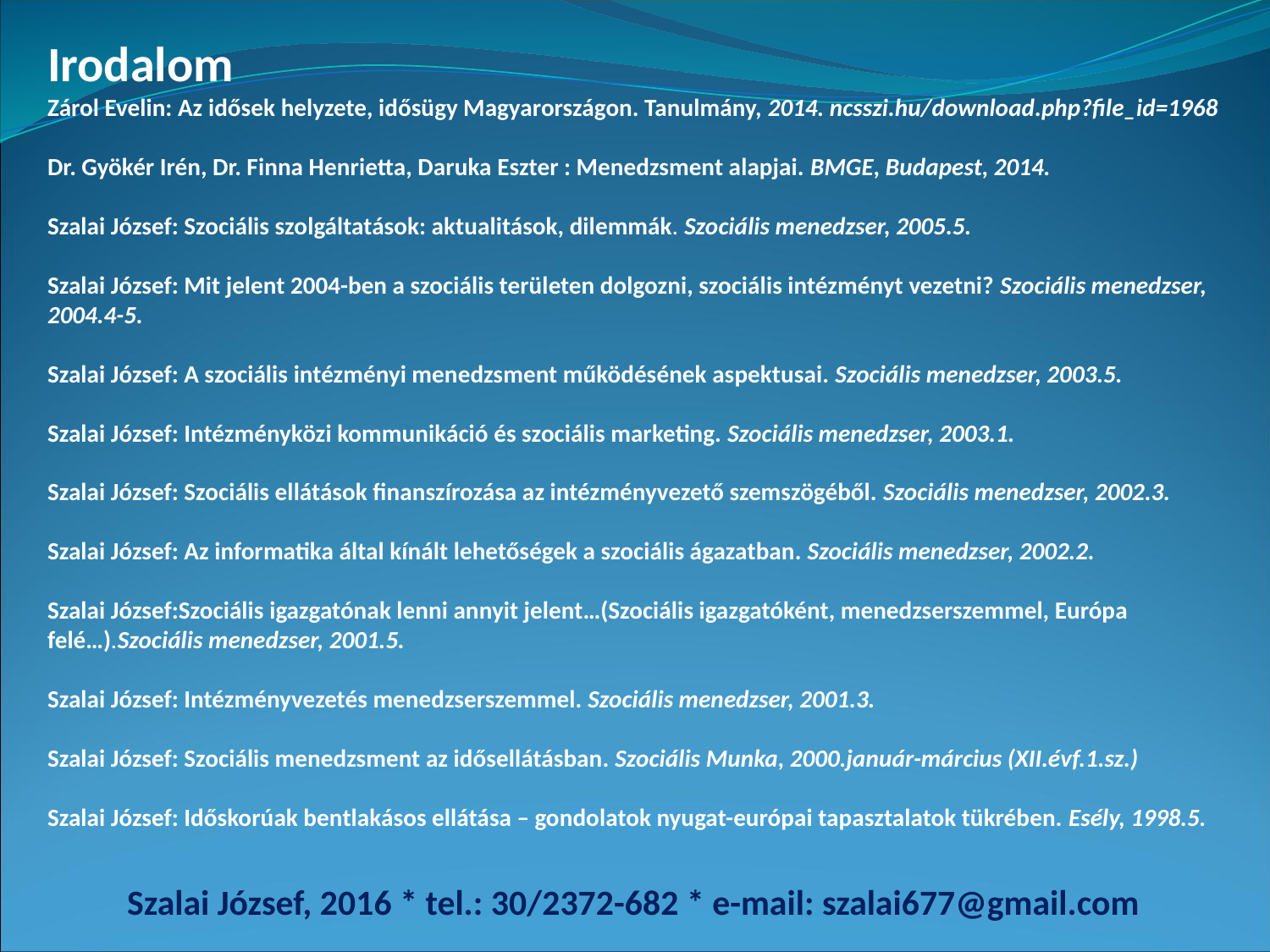

Irodalom
Zárol Evelin: Az idősek helyzete, idősügy Magyarországon. Tanulmány, 2014. ncsszi.hu/download.php?file_id=1968

Dr. Gyökér Irén, Dr. Finna Henrietta, Daruka Eszter : Menedzsment alapjai. BMGE, Budapest, 2014.

Szalai József: Szociális szolgáltatások: aktualitások, dilemmák. Szociális menedzser, 2005.5.

Szalai József: Mit jelent 2004-ben a szociális területen dolgozni, szociális intézményt vezetni? Szociális menedzser, 2004.4-5.

Szalai József: A szociális intézményi menedzsment működésének aspektusai. Szociális menedzser, 2003.5.

Szalai József: Intézményközi kommunikáció és szociális marketing. Szociális menedzser, 2003.1.

Szalai József: Szociális ellátások finanszírozása az intézményvezető szemszögéből. Szociális menedzser, 2002.3.

Szalai József: Az informatika által kínált lehetőségek a szociális ágazatban. Szociális menedzser, 2002.2.

Szalai József:Szociális igazgatónak lenni annyit jelent…(Szociális igazgatóként, menedzserszemmel, Európa felé…).Szociális menedzser, 2001.5.

Szalai József: Intézményvezetés menedzserszemmel. Szociális menedzser, 2001.3.

Szalai József: Szociális menedzsment az idősellátásban. Szociális Munka, 2000.január-március (XII.évf.1.sz.)

Szalai József: Időskorúak bentlakásos ellátása – gondolatok nyugat-európai tapasztalatok tükrében. Esély, 1998.5.

Szalai József, 2016 * tel.: 30/2372-682 * e-mail: szalai677@gmail.com